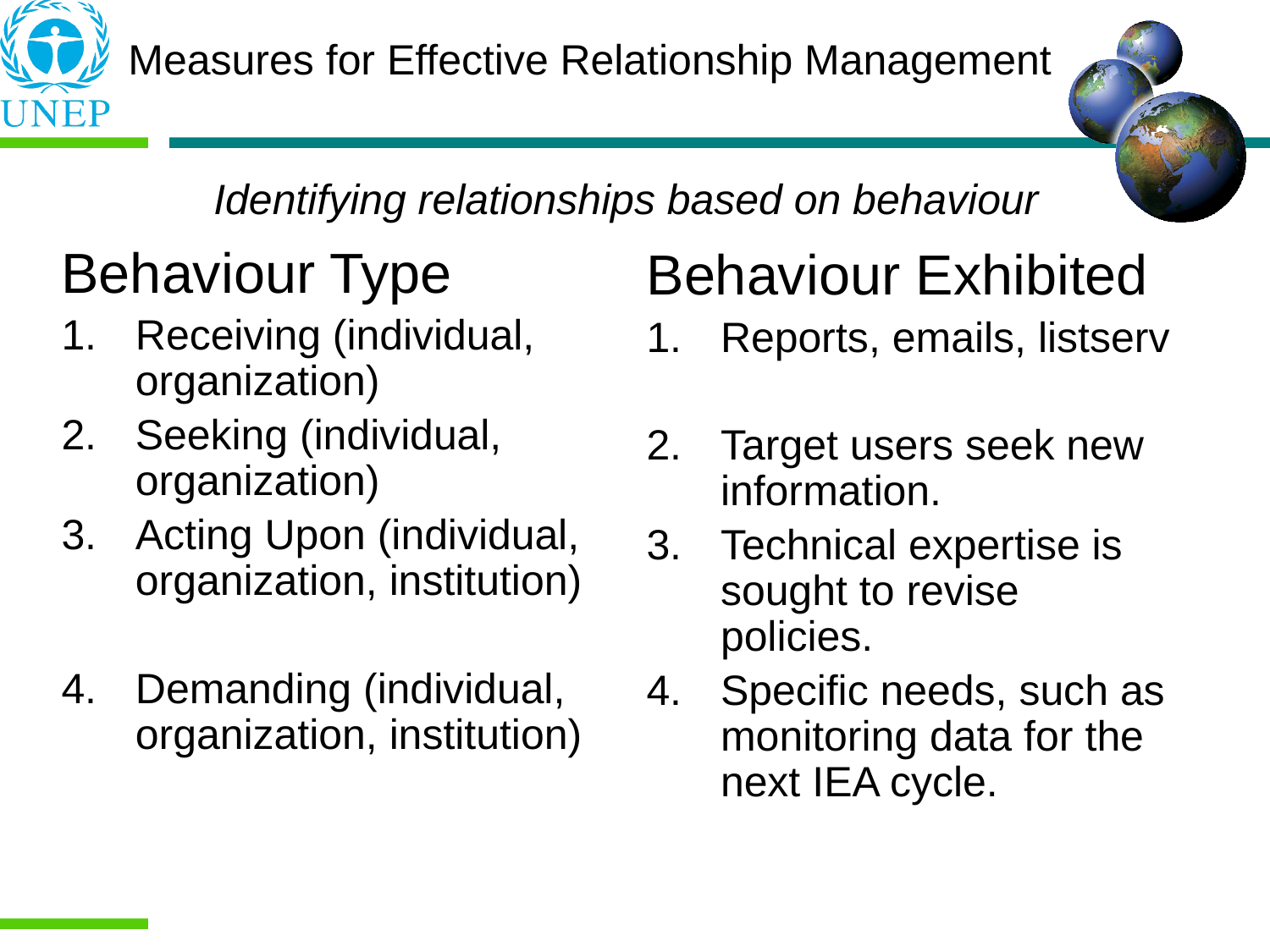

# Measures for Effective Relationship Management
Identifying relationships based on behaviour
Behaviour Type
Receiving (individual, organization)
Seeking (individual, organization)
Acting Upon (individual, organization, institution)

Demanding (individual, organization, institution)

Behaviour Exhibited
Reports, emails, listserv

Target users seek new information.
Technical expertise is sought to revise policies.
Specific needs, such as monitoring data for the next IEA cycle.